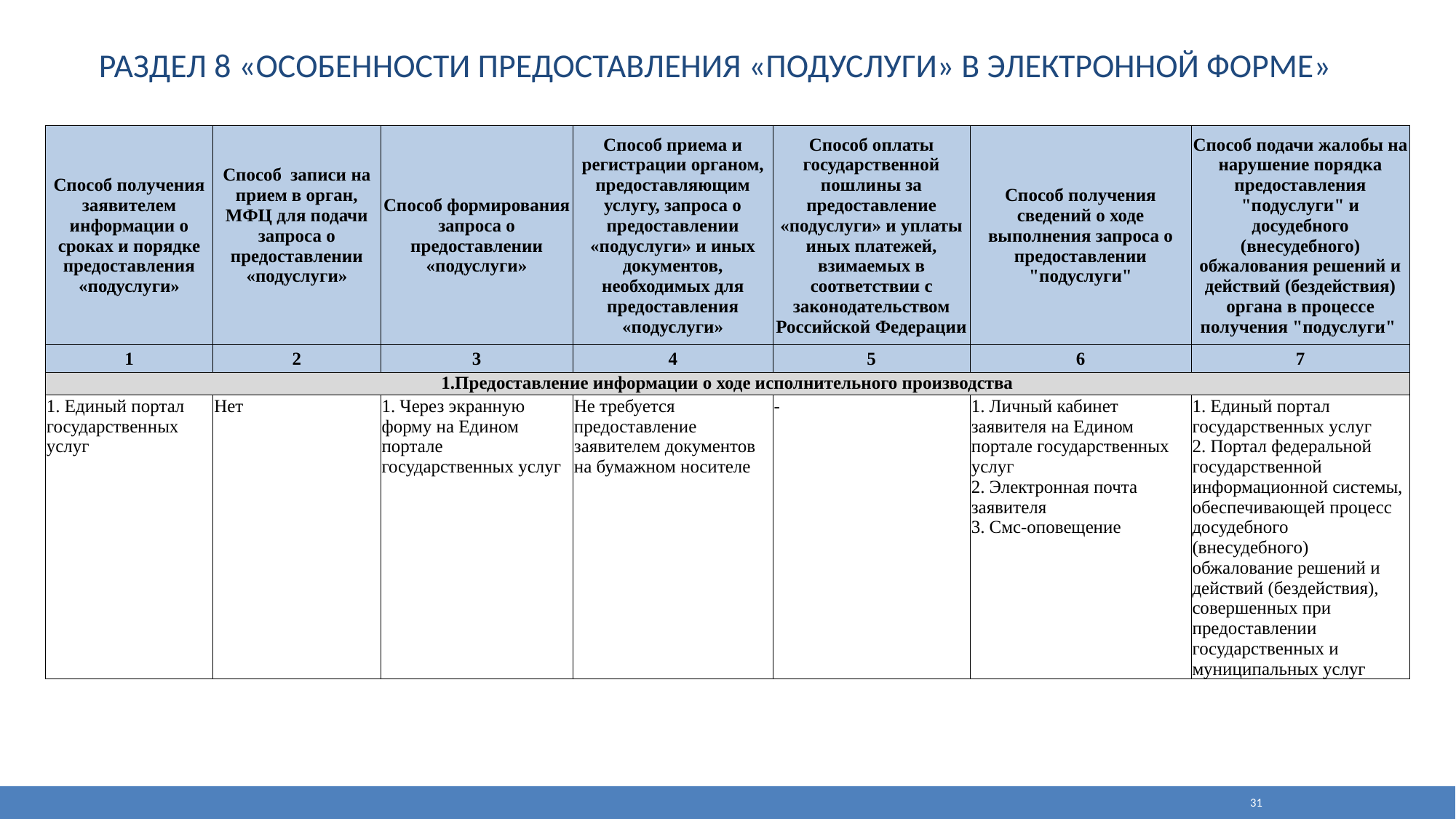

Раздел 8 «Особенности предоставления «подуслуги» в электронной форме»
| Способ получения заявителем информации о сроках и порядке предоставления «подуслуги» | Способ записи на прием в орган, МФЦ для подачи запроса о предоставлении «подуслуги» | Способ формирования запроса о предоставлении «подуслуги» | Способ приема и регистрации органом, предоставляющим услугу, запроса о предоставлении «подуслуги» и иных документов, необходимых для предоставления «подуслуги» | Способ оплаты государственной пошлины за предоставление «подуслуги» и уплаты иных платежей, взимаемых в соответствии с законодательством Российской Федерации | Способ получения сведений о ходе выполнения запроса о предоставлении "подуслуги" | Способ подачи жалобы на нарушение порядка предоставления "подуслуги" и досудебного (внесудебного) обжалования решений и действий (бездействия) органа в процессе получения "подуслуги" |
| --- | --- | --- | --- | --- | --- | --- |
| 1 | 2 | 3 | 4 | 5 | 6 | 7 |
| 1.Предоставление информации о ходе исполнительного производства |  |  |  |  |  |  |
| 1. Единый портал государственных услуг | Нет | 1. Через экранную форму на Едином портале государственных услуг | Не требуется предоставление заявителем документов на бумажном носителе | - | 1. Личный кабинет заявителя на Едином портале государственных услуг 2. Электронная почта заявителя 3. Смс-оповещение | 1. Единый портал государственных услуг 2. Портал федеральной государственной информационной системы, обеспечивающей процесс досудебного (внесудебного) обжалование решений и действий (бездействия), совершенных при предоставлении государственных и муниципальных услуг |
31